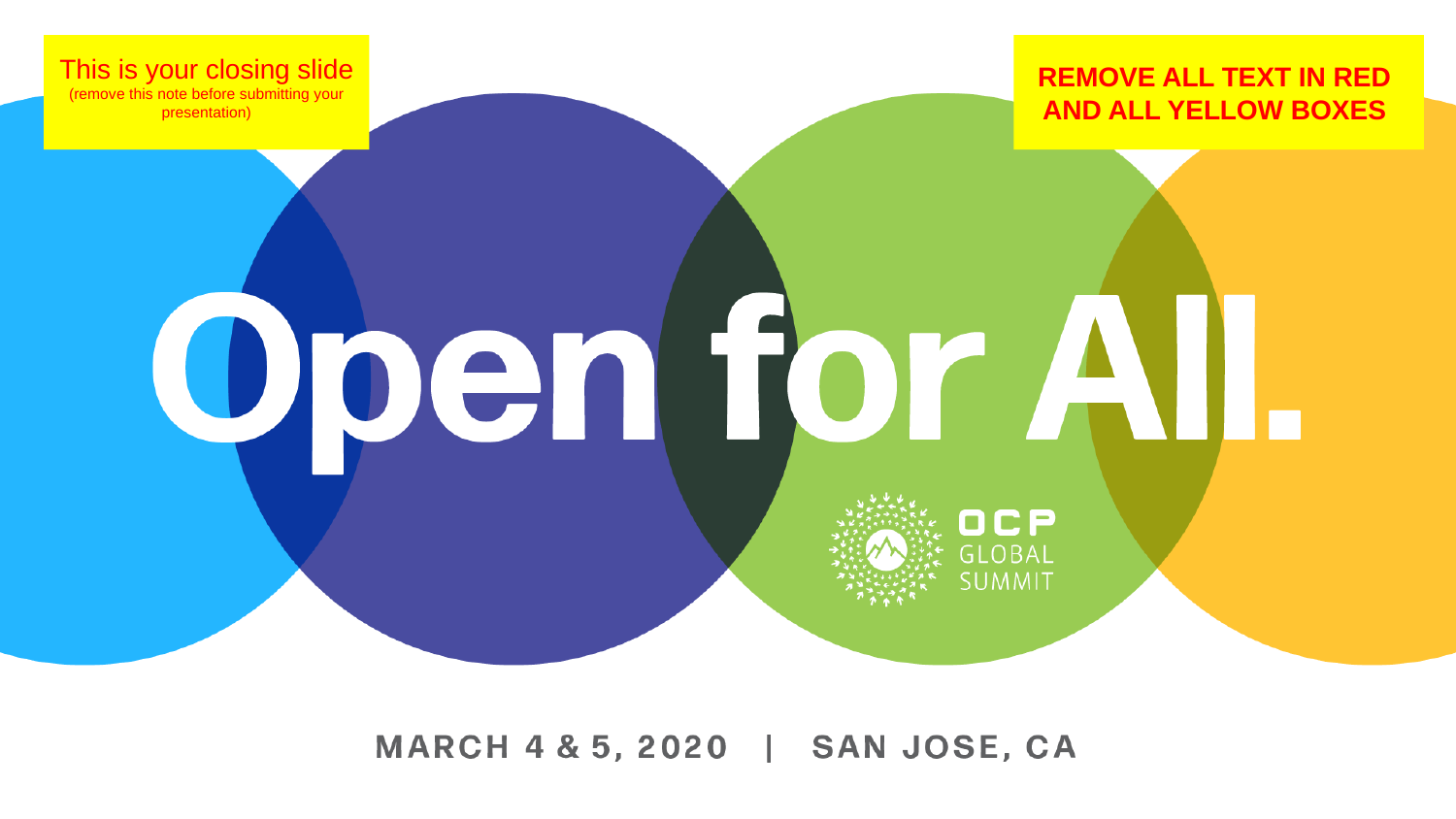

This is your closing slide
(remove this note before submitting your presentation)

REMOVE ALL TEXT IN RED AND ALL YELLOW BOXES